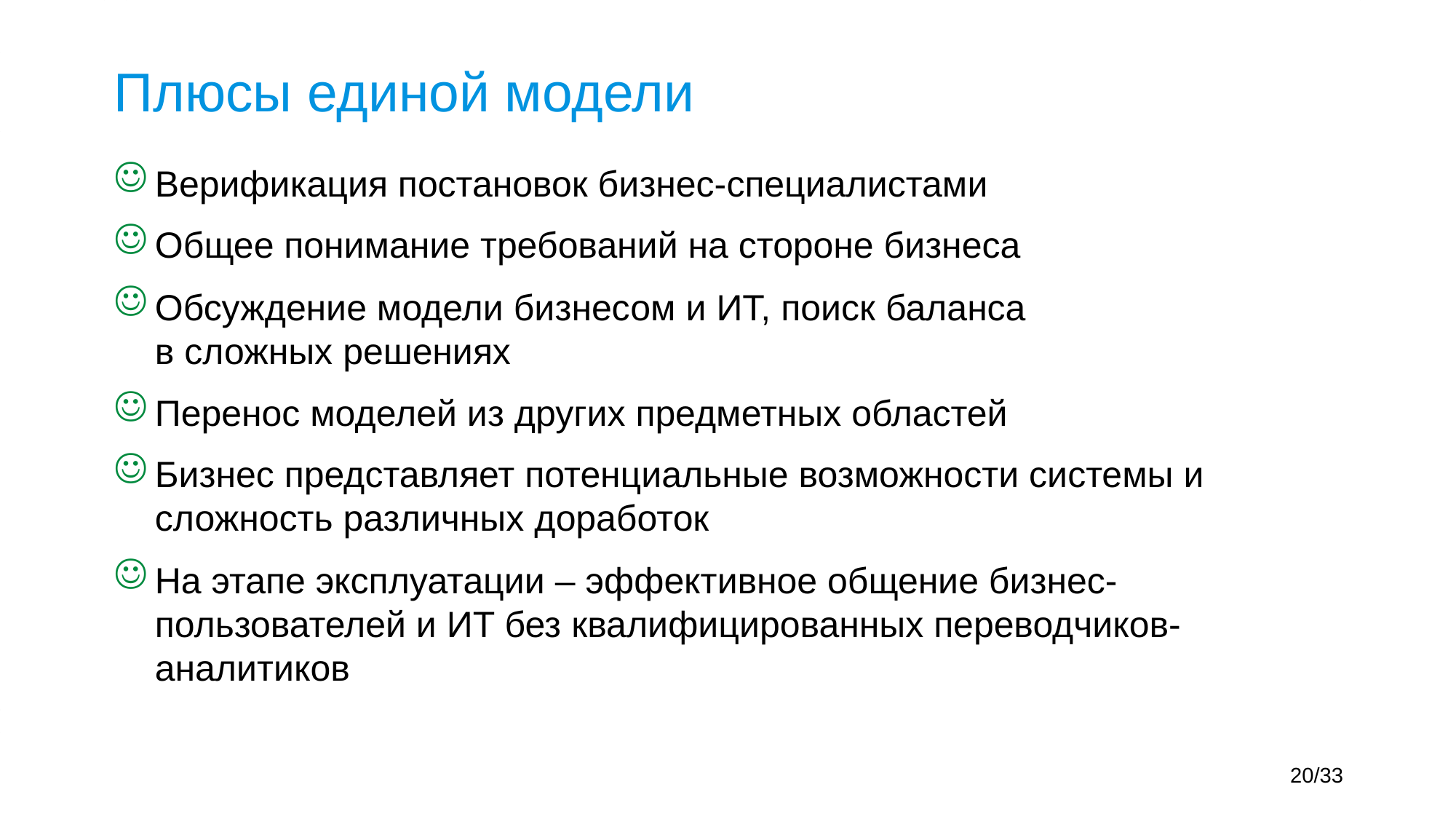

# Плюсы единой модели
Верификация постановок бизнес-специалистами
Общее понимание требований на стороне бизнеса
Обсуждение модели бизнесом и ИT, поиск баланса
в сложных решениях
Перенос моделей из других предметных областей
Бизнес представляет потенциальные возможности системы и сложность различных доработок
На этапе эксплуатации – эффективное общение бизнес-пользователей и ИT без квалифицированных переводчиков-аналитиков
20/33